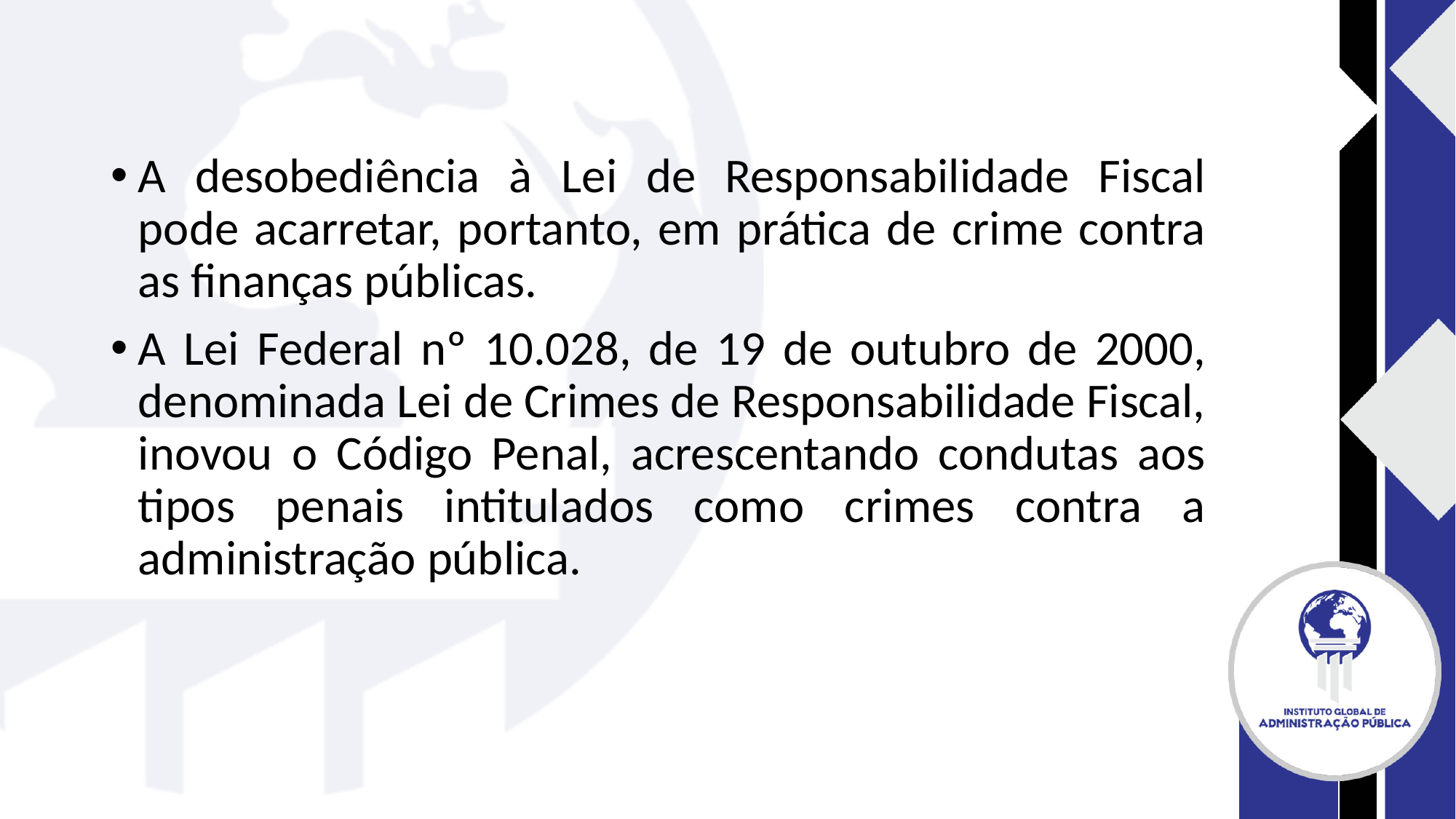

#
A desobediência à Lei de Responsabilidade Fiscal pode acarretar, portanto, em prática de crime contra as finanças públicas.
A Lei Federal nº 10.028, de 19 de outubro de 2000, denominada Lei de Crimes de Responsabilidade Fiscal, inovou o Código Penal, acrescentando condutas aos tipos penais intitulados como crimes contra a administração pública.